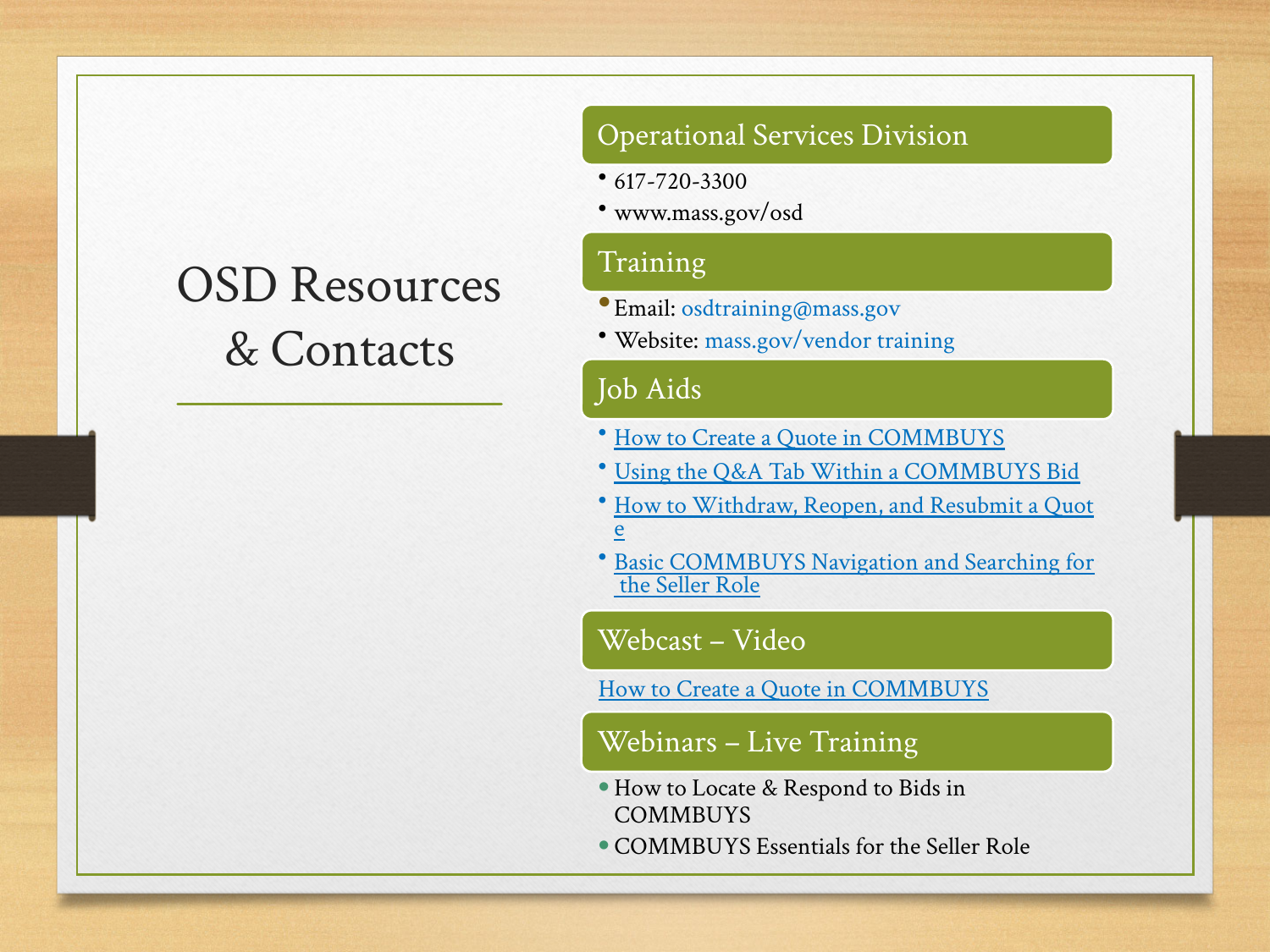

Operational Services Division
617-720-3300
www.mass.gov/osd
Training
Email: osdtraining@mass.gov
Website: mass.gov/vendor training
Job Aids
How to Create a Quote in COMMBUYS
Using the Q&A Tab Within a COMMBUYS Bid
How to Withdraw, Reopen, and Resubmit a Quote
Basic COMMBUYS Navigation and Searching for the Seller Role
Webcast – Video
	How to Create a Quote in COMMBUYS
Webinars – Live Training
How to Locate & Respond to Bids in COMMBUYS
COMMBUYS Essentials for the Seller Role
# OSD Resources & Contacts